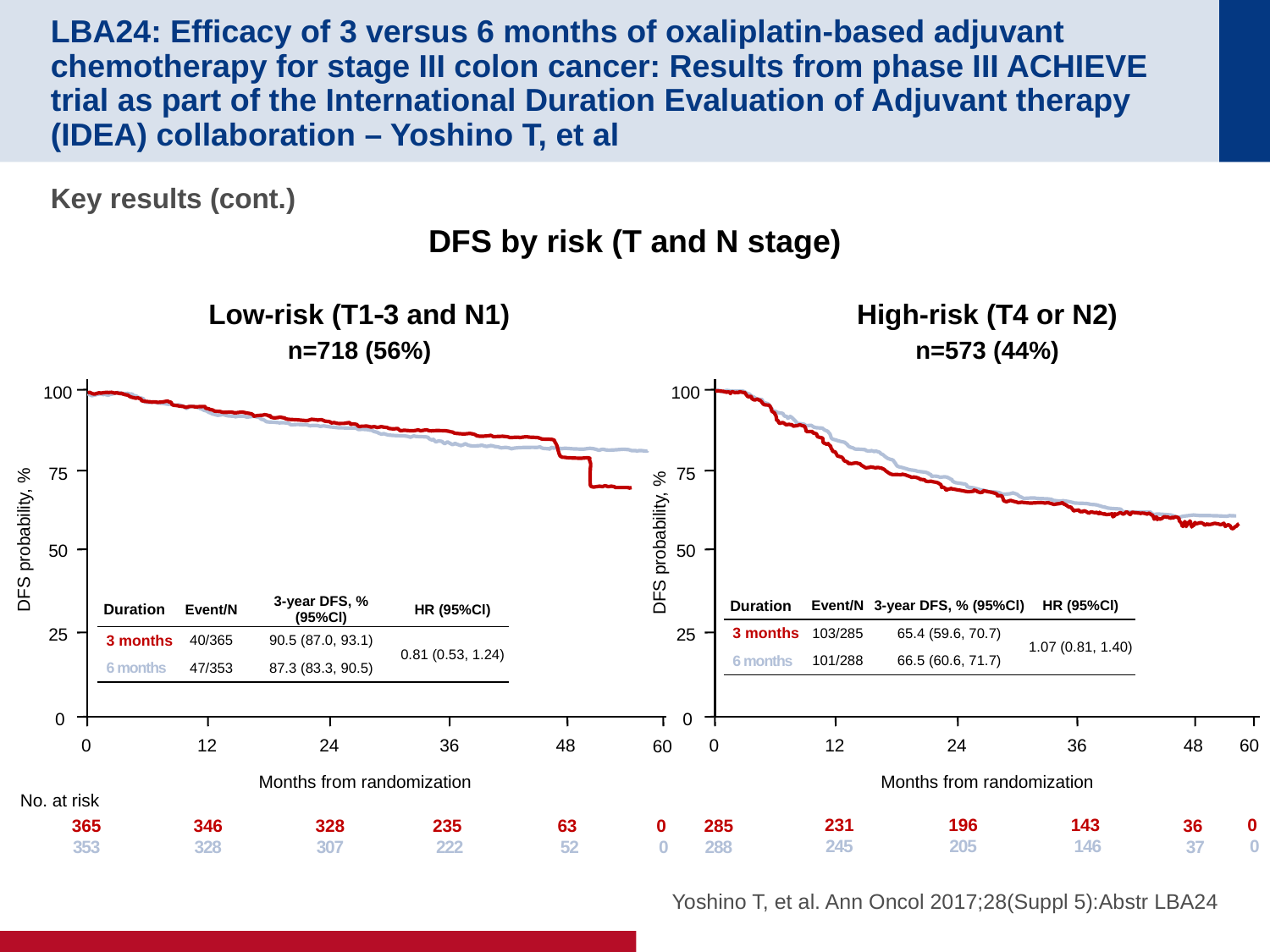

# LBA24: Efficacy of 3 versus 6 months of oxaliplatin-based adjuvant chemotherapy for stage III colon cancer: Results from phase III ACHIEVE trial as part of the International Duration Evaluation of Adjuvant therapy (IDEA) collaboration – Yoshino T, et al
Key results (cont.)
DFS by risk (T and N stage)
Low-risk (T1−3 and N1)
High-risk (T4 or N2)
n=718 (56%)
n=573 (44%)
100
75
50
25
0
100
75
50
25
0

DFS probability, %
DFS probability, %
| Duration | Event/N | 3-year DFS, % (95%Cl) | HR (95%Cl) |
| --- | --- | --- | --- |
| 3 months | 40/365 | 90.5 (87.0, 93.1) | 0.81 (0.53, 1.24) |
| 6 months | 47/353 | 87.3 (83.3, 90.5) |  |
| Duration | Event/N | 3-year DFS, % (95%Cl) | HR (95%Cl) |
| --- | --- | --- | --- |
| 3 months | 103/285 | 65.4 (59.6, 70.7) | 1.07 (0.81, 1.40) |
| 6 months | 101/288 | 66.5 (60.6, 71.7) |  |
0
12
24
36
48
0
12
24
36
48
60
60
Months from randomization
Months from randomization
No. at risk
231 245
196
205
143
146
36
37
285 288
0
0
0
0
365 353
346 328
328
307
235
222
63
52
Yoshino T, et al. Ann Oncol 2017;28(Suppl 5):Abstr LBA24